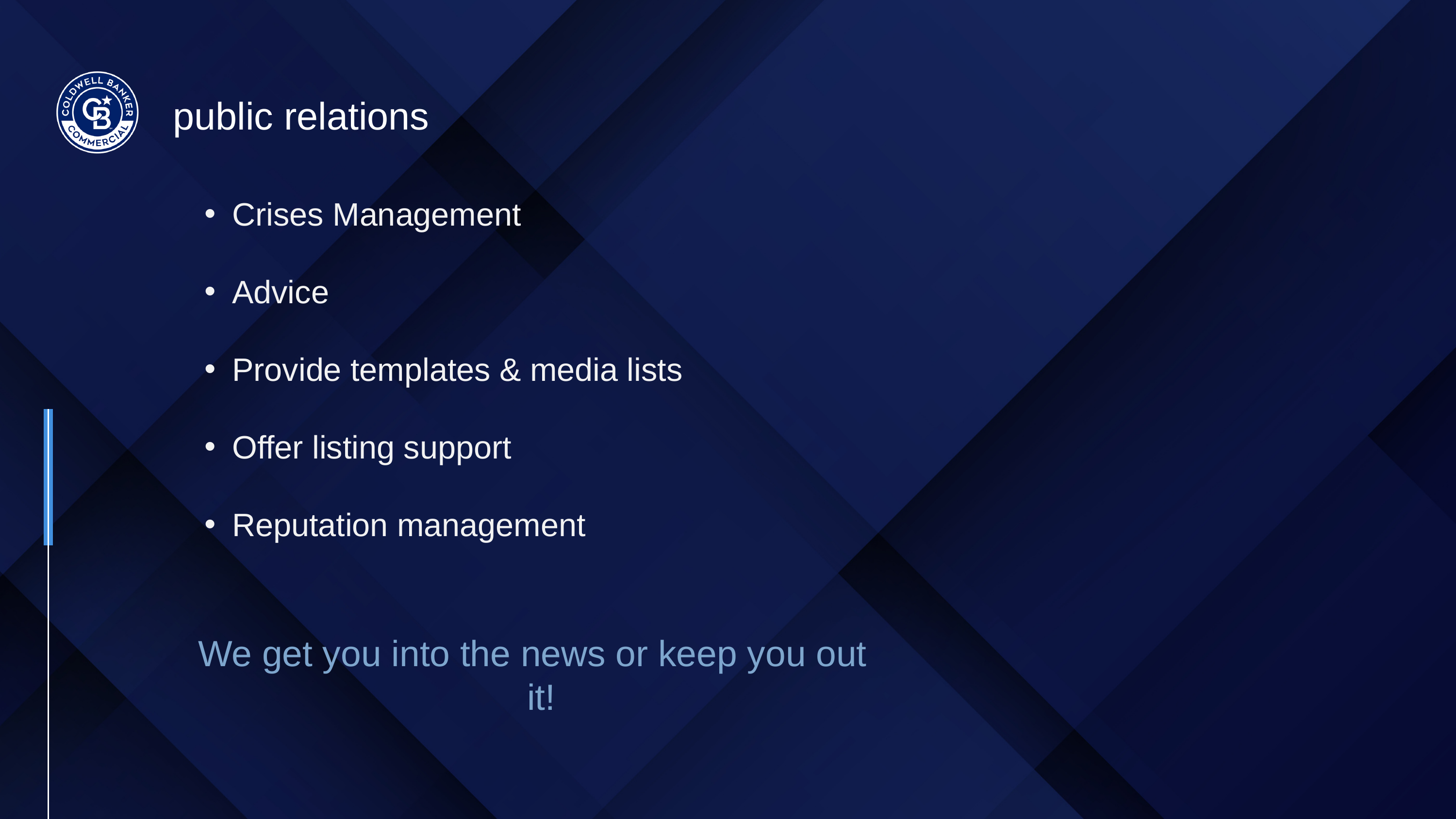

public relations
Crises Management

Advice

Provide templates & media lists

Offer listing support

Reputation management

We get you into the news or keep you out it!